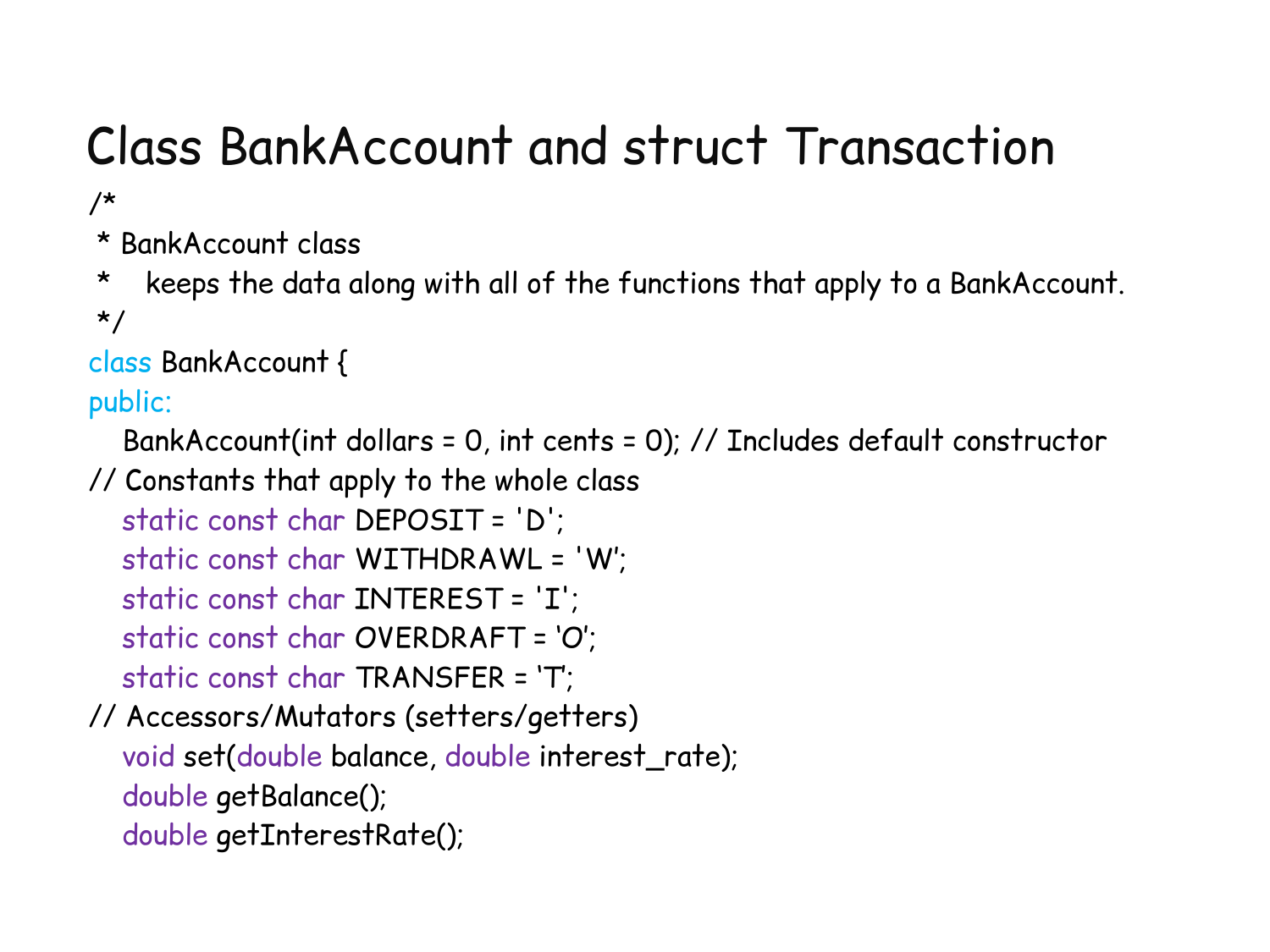

# Class BankAccount and struct Transaction
/*
 * BankAccount class
 *    keeps the data along with all of the functions that apply to a BankAccount.
 */
class BankAccount {
public:
    BankAccount(int dollars = 0, int cents = 0); // Includes default constructor
// Constants that apply to the whole class
    static const char DEPOSIT = 'D';
    static const char WITHDRAWL = 'W’;
    static const char INTEREST = 'I';
    static const char OVERDRAFT = ‘O’;
    static const char TRANSFER = ‘T’;
// Accessors/Mutators (setters/getters)
    void set(double balance, double interest_rate);
    double getBalance();
    double getInterestRate();